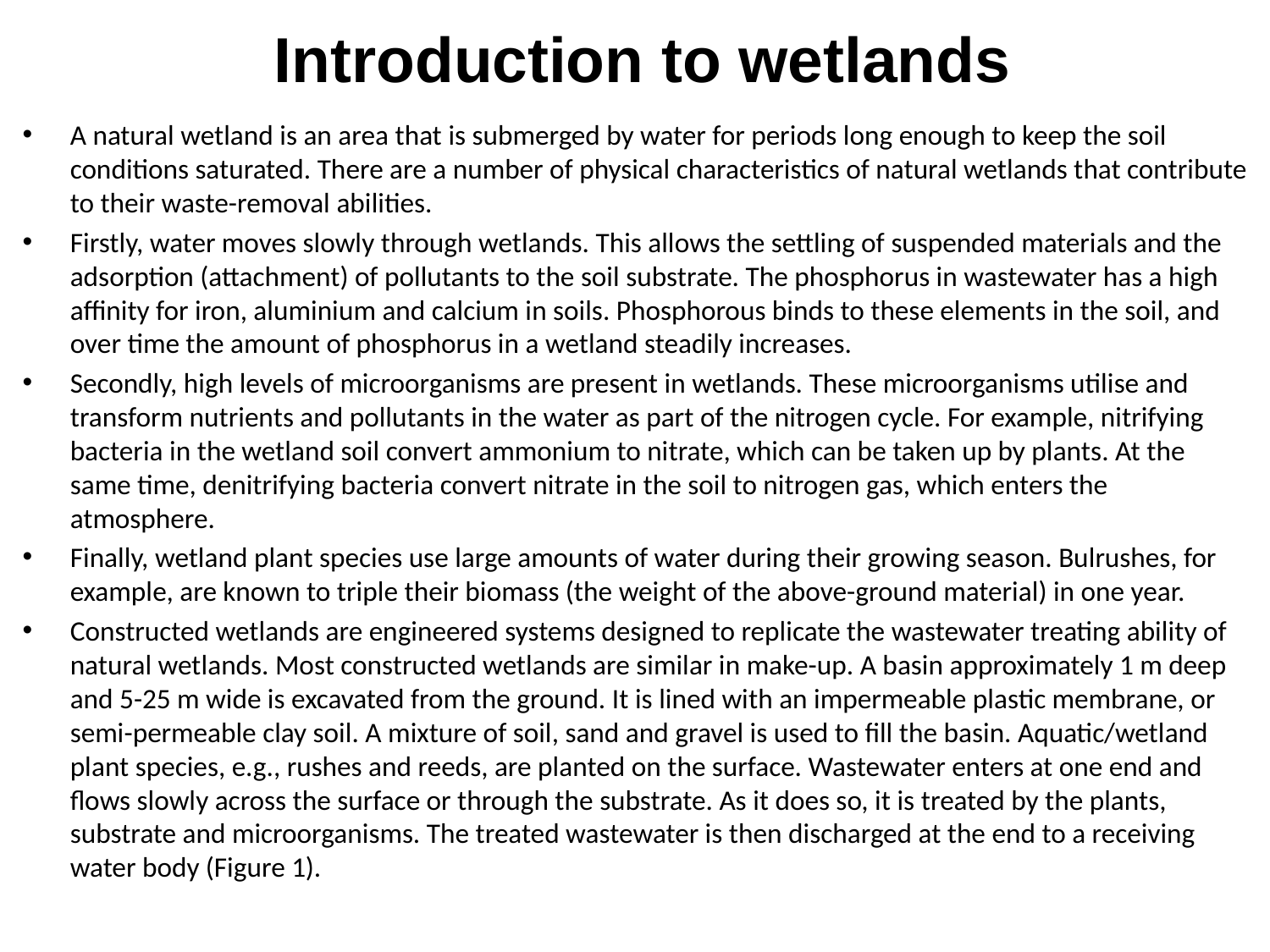

Introduction to wetlands
A natural wetland is an area that is submerged by water for periods long enough to keep the soil conditions saturated. There are a number of physical characteristics of natural wetlands that contribute to their waste-removal abilities.
Firstly, water moves slowly through wetlands. This allows the settling of suspended materials and the adsorption (attachment) of pollutants to the soil substrate. The phosphorus in wastewater has a high affinity for iron, aluminium and calcium in soils. Phosphorous binds to these elements in the soil, and over time the amount of phosphorus in a wetland steadily increases.
Secondly, high levels of microorganisms are present in wetlands. These microorganisms utilise and transform nutrients and pollutants in the water as part of the nitrogen cycle. For example, nitrifying bacteria in the wetland soil convert ammonium to nitrate, which can be taken up by plants. At the same time, denitrifying bacteria convert nitrate in the soil to nitrogen gas, which enters the atmosphere.
Finally, wetland plant species use large amounts of water during their growing season. Bulrushes, for example, are known to triple their biomass (the weight of the above-ground material) in one year.
Constructed wetlands are engineered systems designed to replicate the wastewater treating ability of natural wetlands. Most constructed wetlands are similar in make-up. A basin approximately 1 m deep and 5-25 m wide is excavated from the ground. It is lined with an impermeable plastic membrane, or semi-permeable clay soil. A mixture of soil, sand and gravel is used to fill the basin. Aquatic/wetland plant species, e.g., rushes and reeds, are planted on the surface. Wastewater enters at one end and flows slowly across the surface or through the substrate. As it does so, it is treated by the plants, substrate and microorganisms. The treated wastewater is then discharged at the end to a receiving water body (Figure 1).